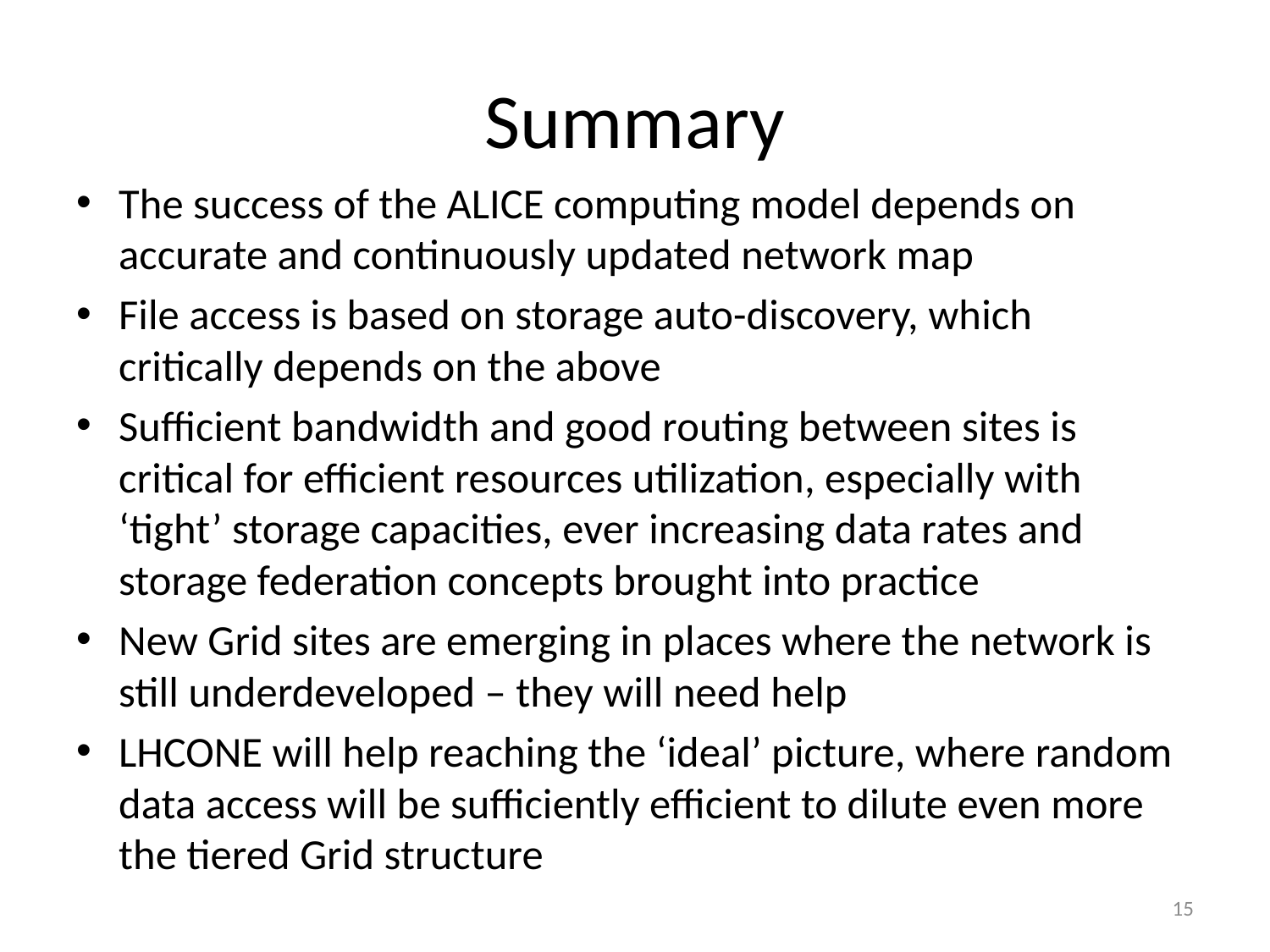

# Summary
The success of the ALICE computing model depends on accurate and continuously updated network map
File access is based on storage auto-discovery, which  critically depends on the above
Sufficient bandwidth and good routing between sites is critical for efficient resources utilization, especially with ‘tight’ storage capacities, ever increasing data rates and storage federation concepts brought into practice
New Grid sites are emerging in places where the network is still underdeveloped – they will need help
LHCONE will help reaching the ‘ideal’ picture, where random data access will be sufficiently efficient to dilute even more the tiered Grid structure
15